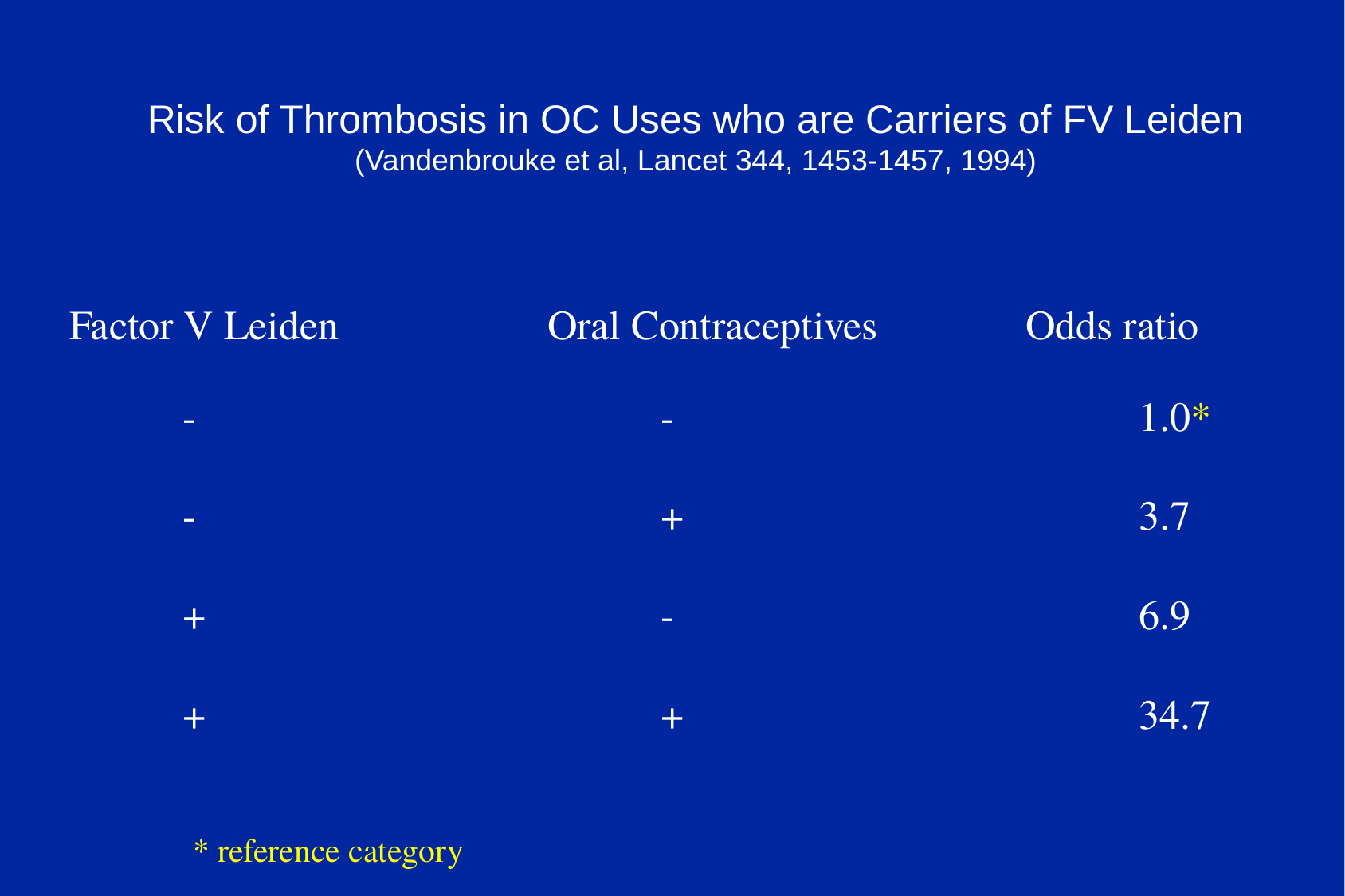

Risk of Thrombosis in OC Uses who are Carriers of FV Leiden
(Vandenbrouke et al, Lancet 344, 1453-1457, 1994)
Factor V Leiden		Oral Contraceptives		Odds ratio
	-				-				1.0*

	-				+				3.7

	+				-				6.9

	+				+				34.7
* reference category